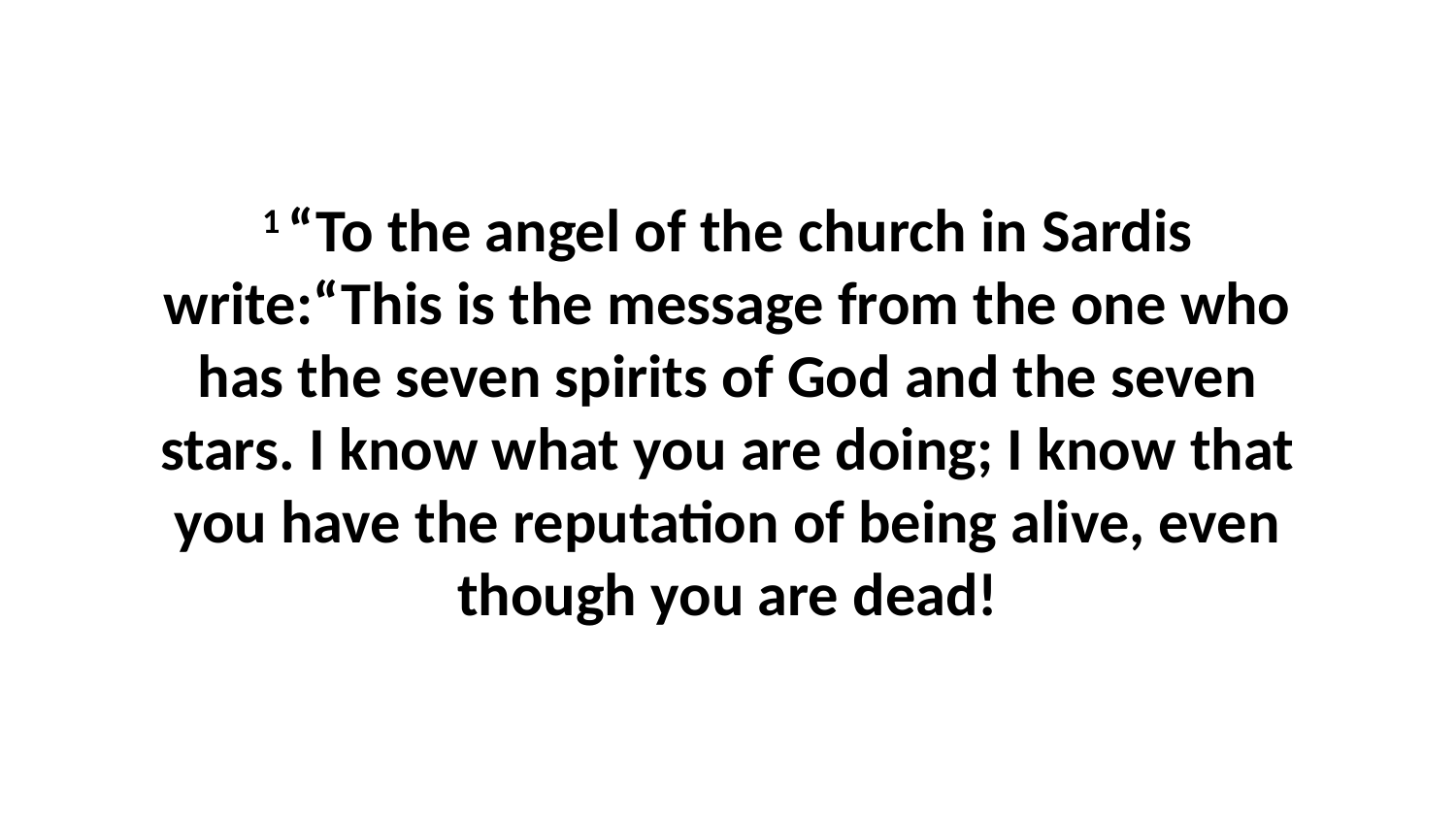

1 “To the angel of the church in Sardis write:“This is the message from the one who has the seven spirits of God and the seven stars. I know what you are doing; I know that you have the reputation of being alive, even though you are dead!